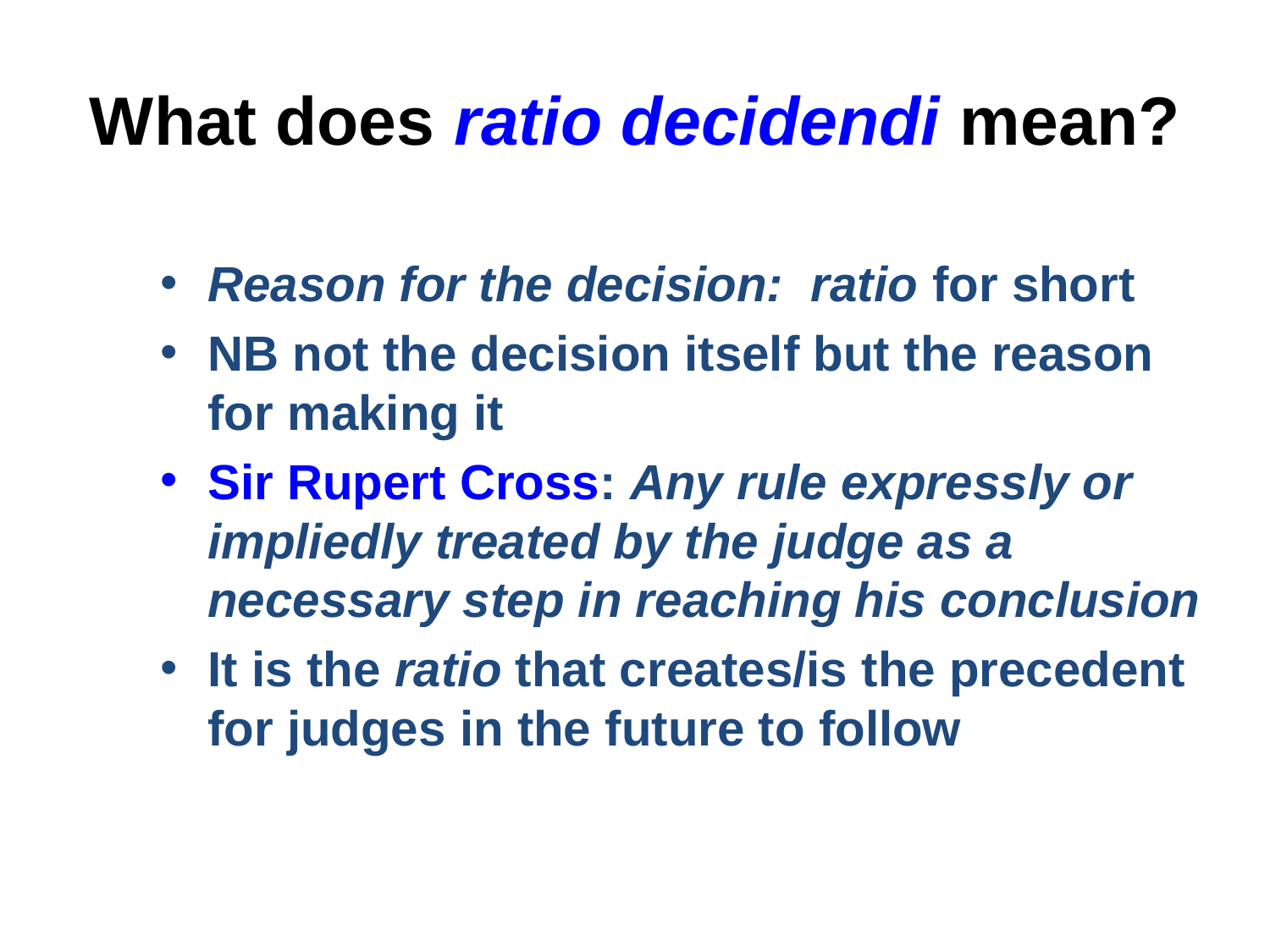

# What does ratio decidendi mean?
Reason for the decision:  ratio for short
NB not the decision itself but the reason for making it
Sir Rupert Cross: Any rule expressly or impliedly treated by the judge as a necessary step in reaching his conclusion
It is the ratio that creates/is the precedent for judges in the future to follow